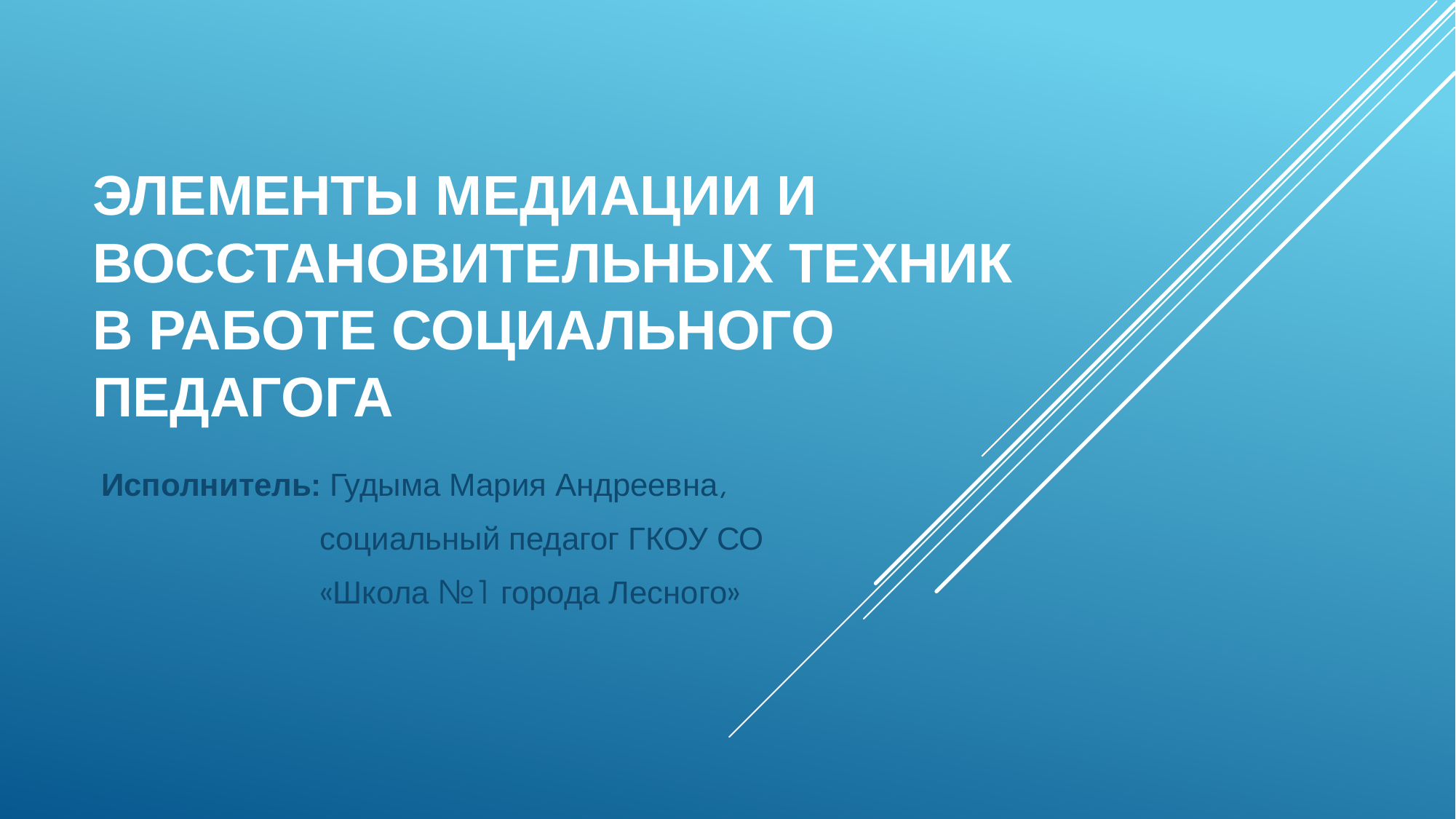

# Элементы медиации и восстановительных техник в работе социального педагога
 Исполнитель: Гудыма Мария Андреевна,
                          социальный педагог ГКОУ СО
                          «Школа №1 города Лесного»